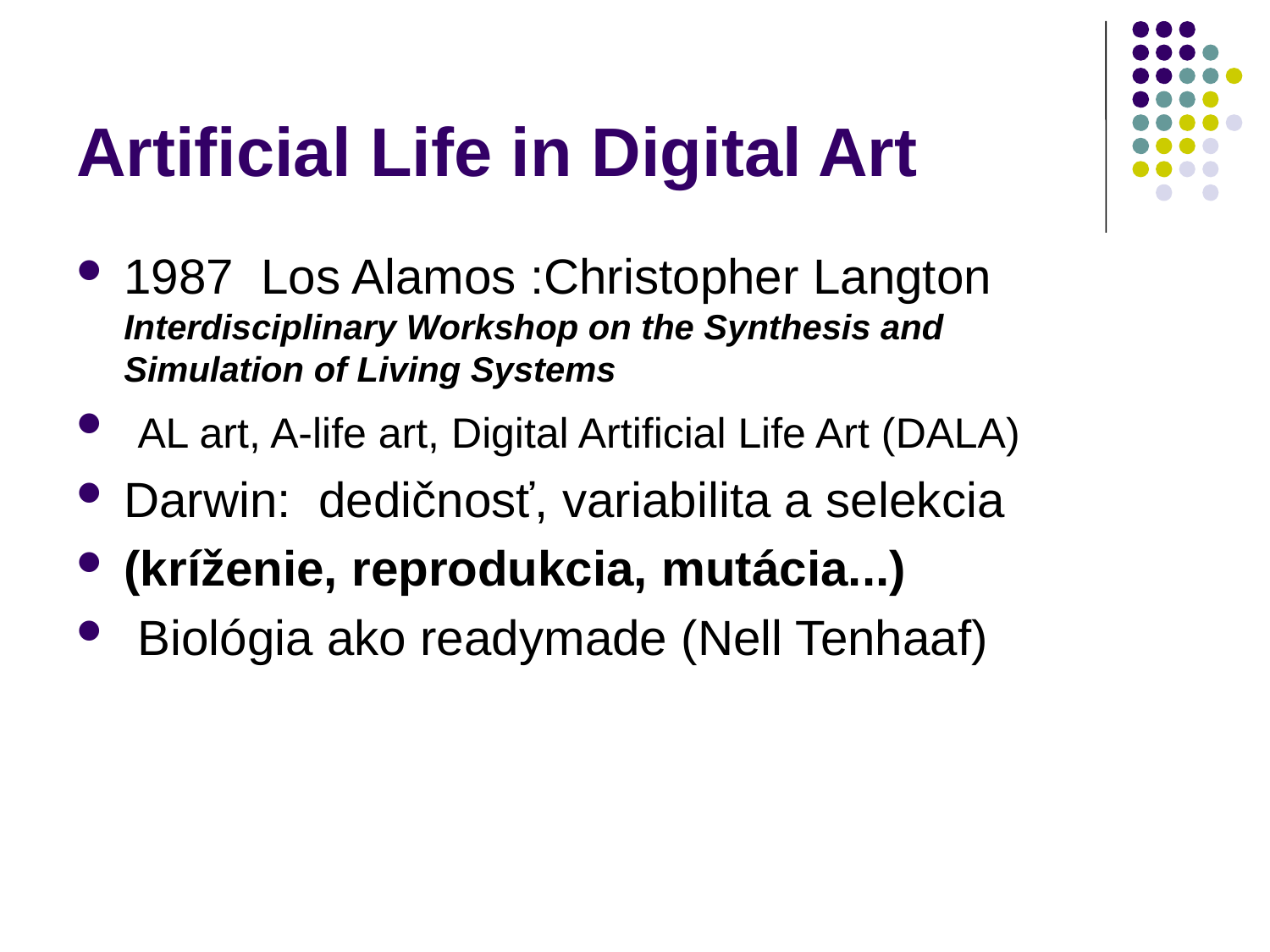

# Artificial Life in Digital Art
1987  Los Alamos :Christopher Langton Interdisciplinary Workshop on the Synthesis and Simulation of Living Systems
 AL art, A-life art, Digital Artificial Life Art (DALA)
Darwin:  dedičnosť, variabilita a selekcia
(kríženie, reprodukcia, mutácia...)
 Biológia ako readymade (Nell Tenhaaf)